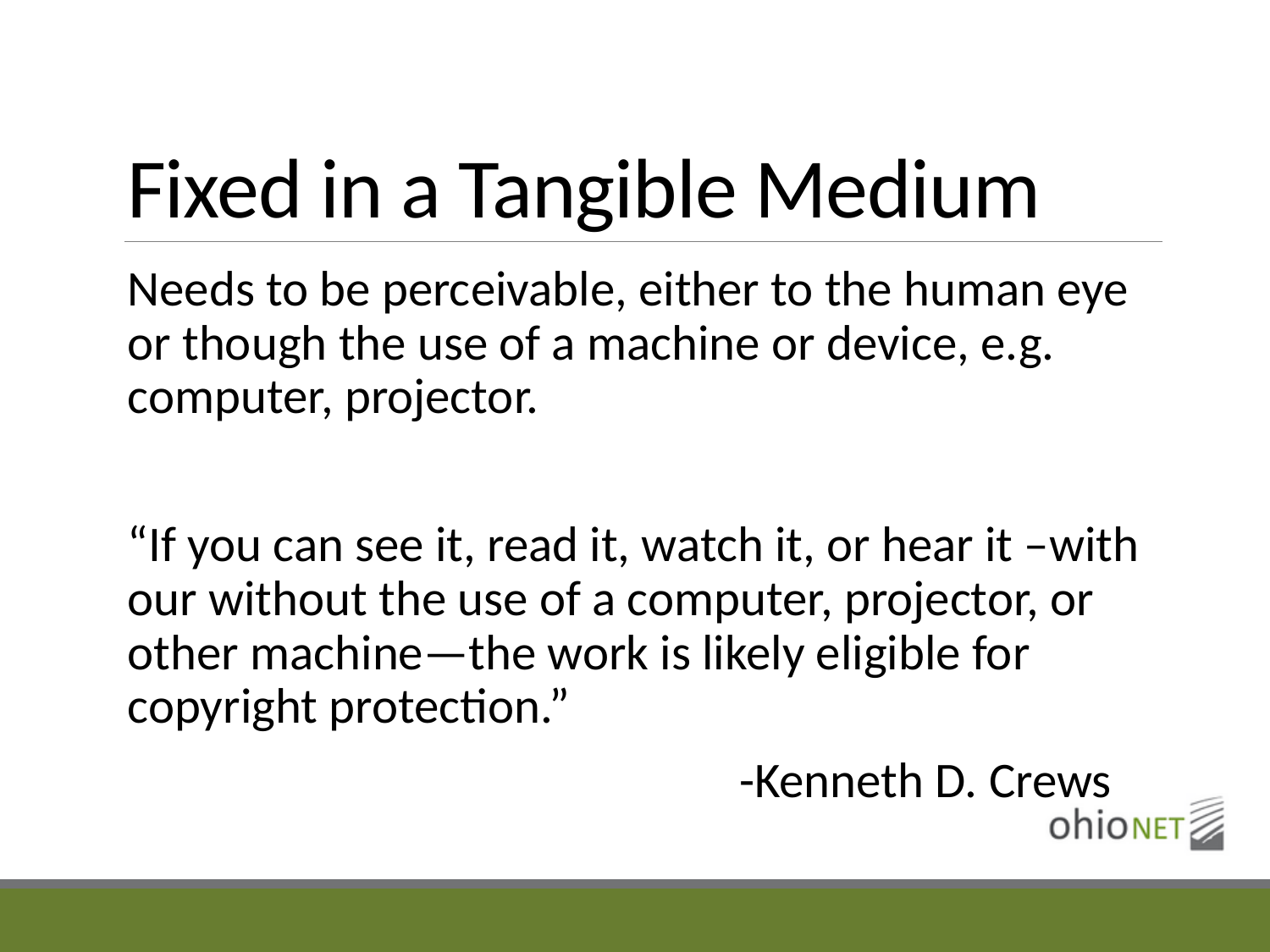

# Fixed in a Tangible Medium
Needs to be perceivable, either to the human eye or though the use of a machine or device, e.g. computer, projector.

“If you can see it, read it, watch it, or hear it –with our without the use of a computer, projector, or other machine—the work is likely eligible for copyright protection.”
-Kenneth D. Crews